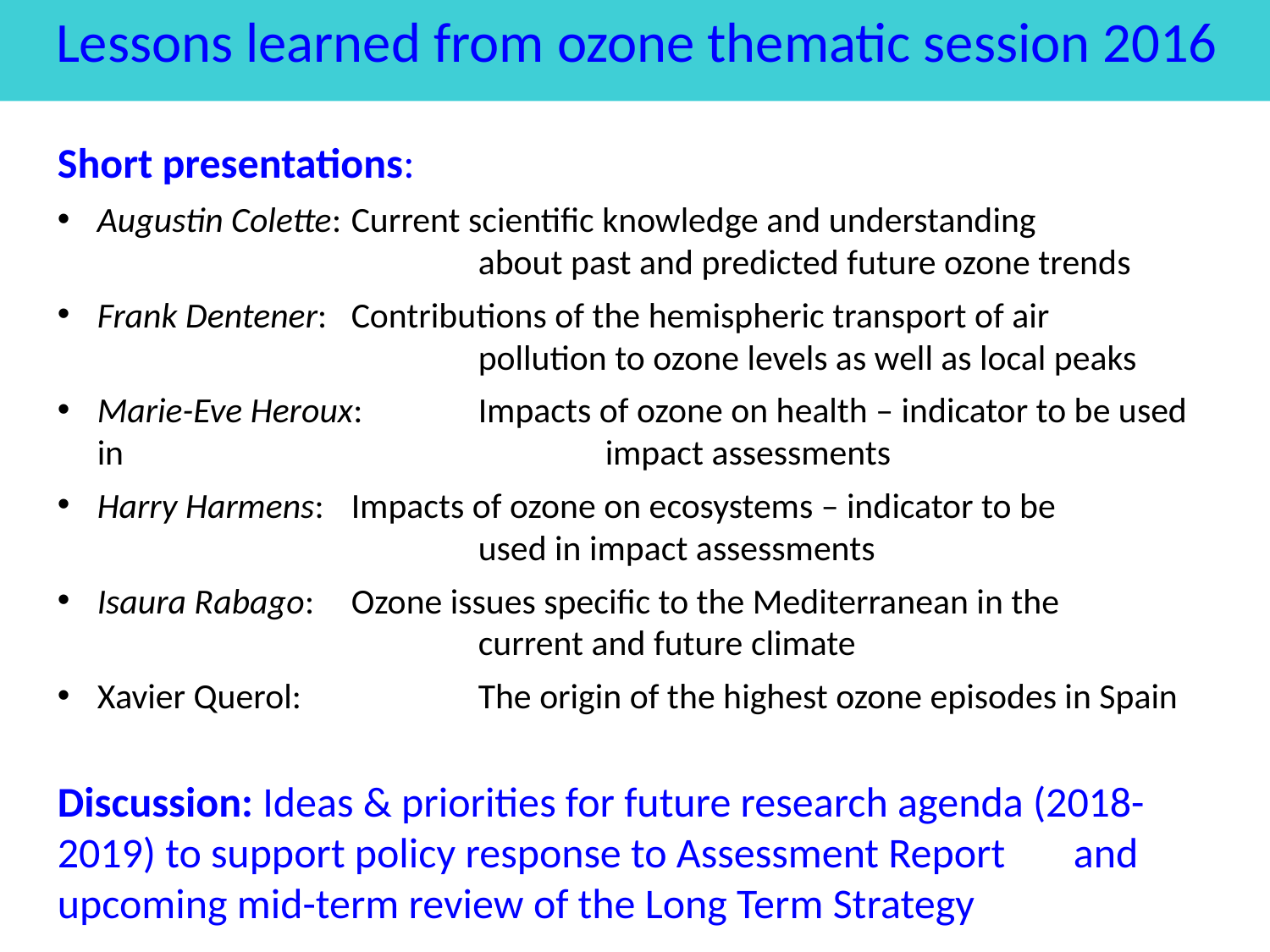

Lessons learned from ozone thematic session 2016
Short presentations:
Augustin Colette: 	Current scientific knowledge and understanding 				about past and predicted future ozone trends
Frank Dentener: 	Contributions of the hemispheric transport of air 				pollution to ozone levels as well as local peaks
Marie-Eve Heroux: 	Impacts of ozone on health – indicator to be used in 			        	impact assessments
Harry Harmens: 	Impacts of ozone on ecosystems – indicator to be 				used in impact assessments
Isaura Rabago: 	Ozone issues specific to the Mediterranean in the 				current and future climate
Xavier Querol:		The origin of the highest ozone episodes in Spain

Discussion: Ideas & priorities for future research agenda (2018-	2019) to support policy response to Assessment Report 	and upcoming mid-term review of the Long Term Strategy